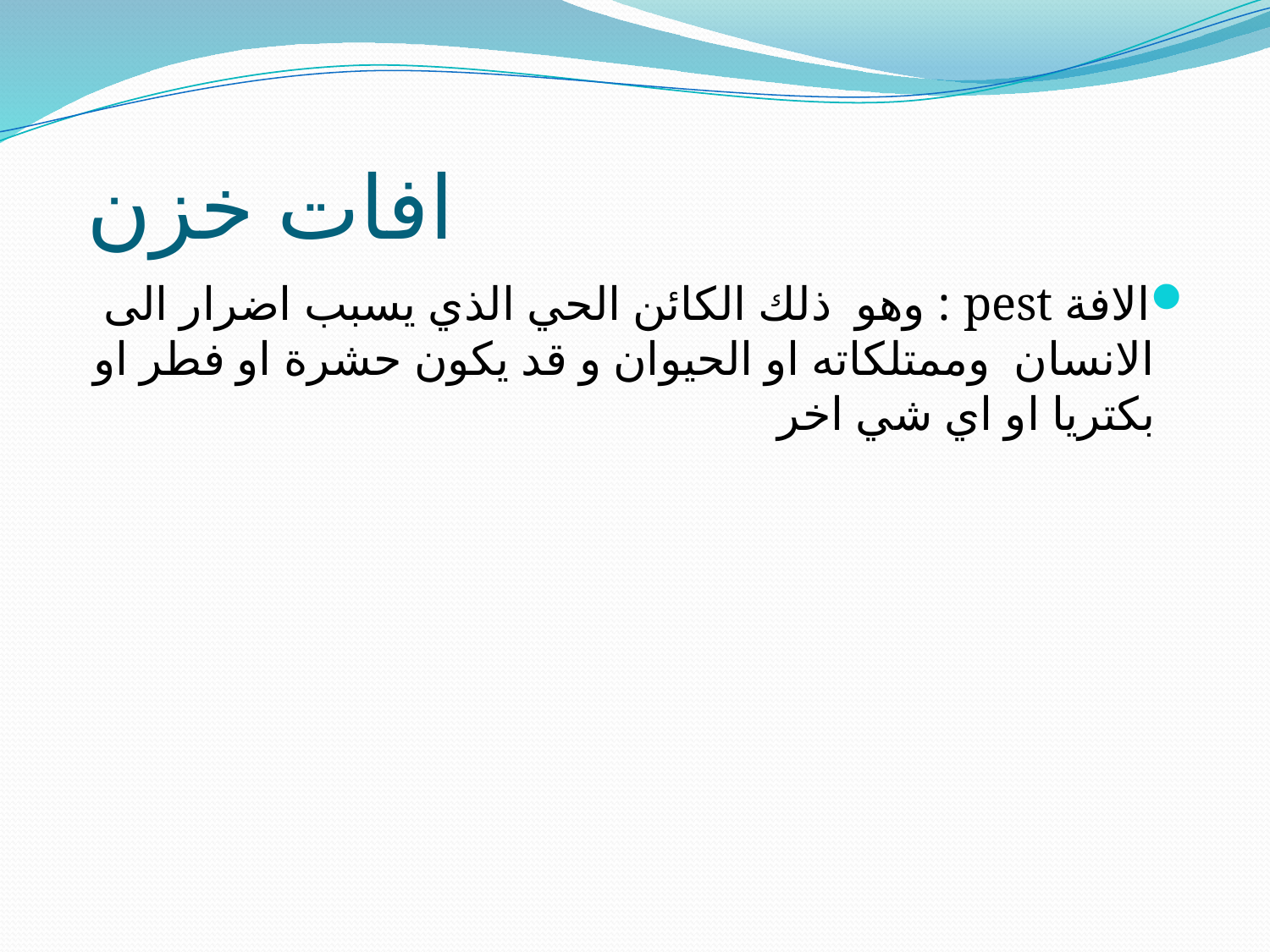

# افات خزن
الافة pest : وهو  ذلك الكائن الحي الذي يسبب اضرار الى الانسان  وممتلكاته او الحيوان و قد يكون حشرة او فطر او بكتريا او اي شي اخر